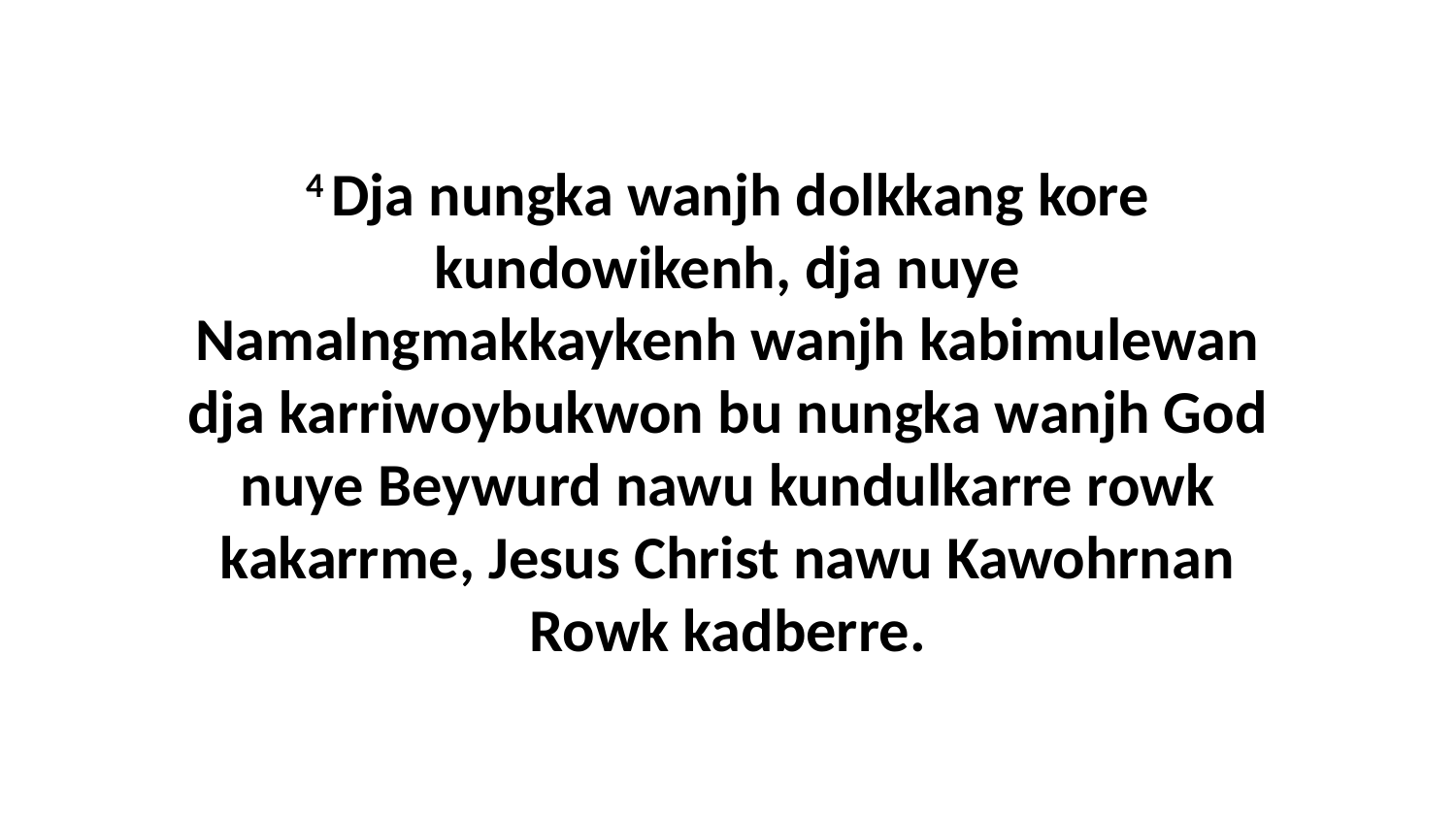

4 Dja nungka wanjh dolkkang kore kundowikenh, dja nuye Namalngmakkaykenh wanjh kabimulewan dja karriwoybukwon bu nungka wanjh God nuye Beywurd nawu kundulkarre rowk kakarrme, Jesus Christ nawu Kawohrnan Rowk kadberre.